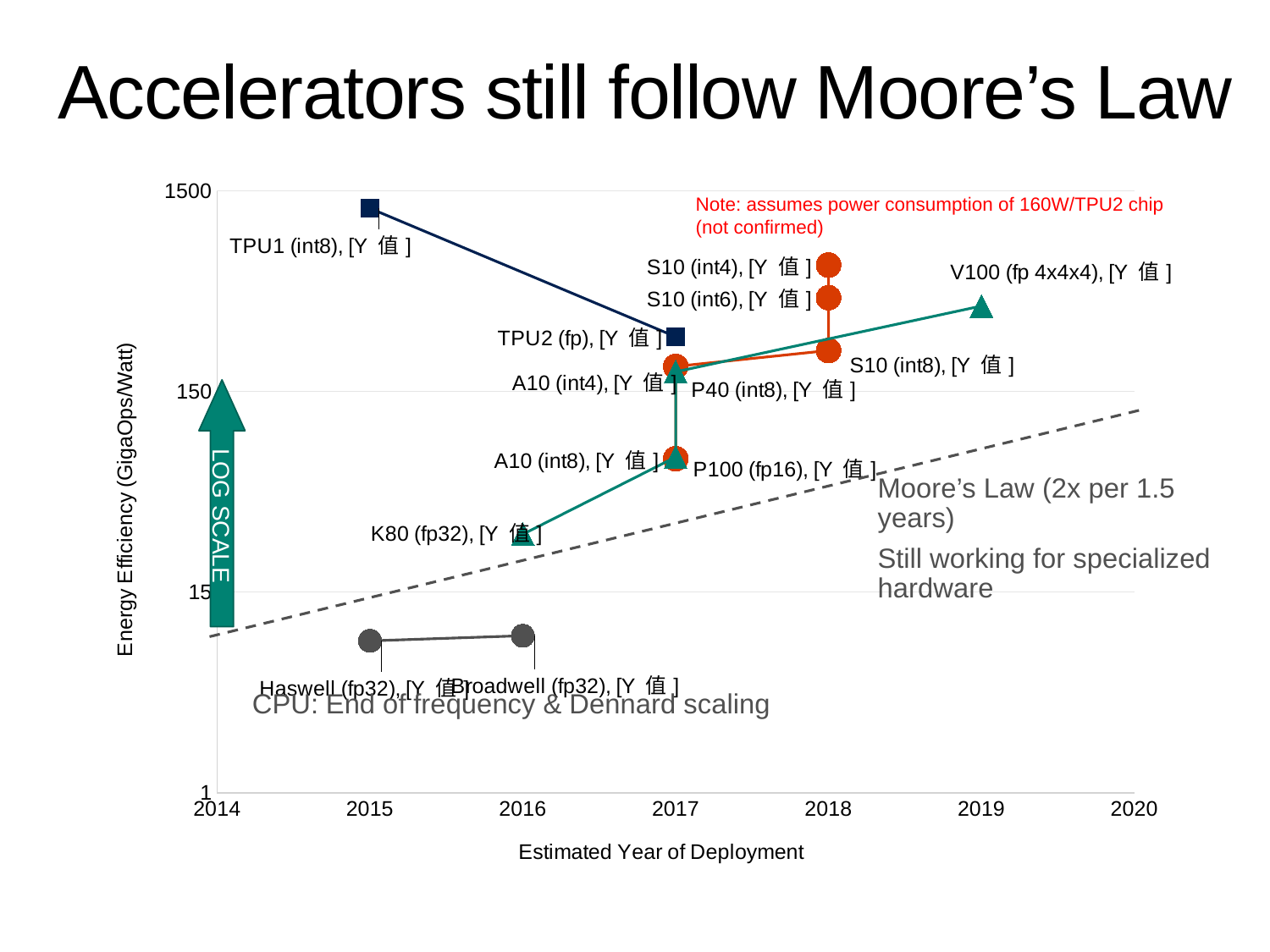

# Accelerators still follow Moore’s Law

### Chart

| Category | In Deployment | In Deployment | In Deployment | In Deployment |
|---|---|---|---|---|
Note: assumes power consumption of 160W/TPU2 chip (not confirmed)
Moore’s Law (2x per 1.5 years)
Still working for specialized hardware
LOG SCALE
CPU: End of frequency & Dennard scaling